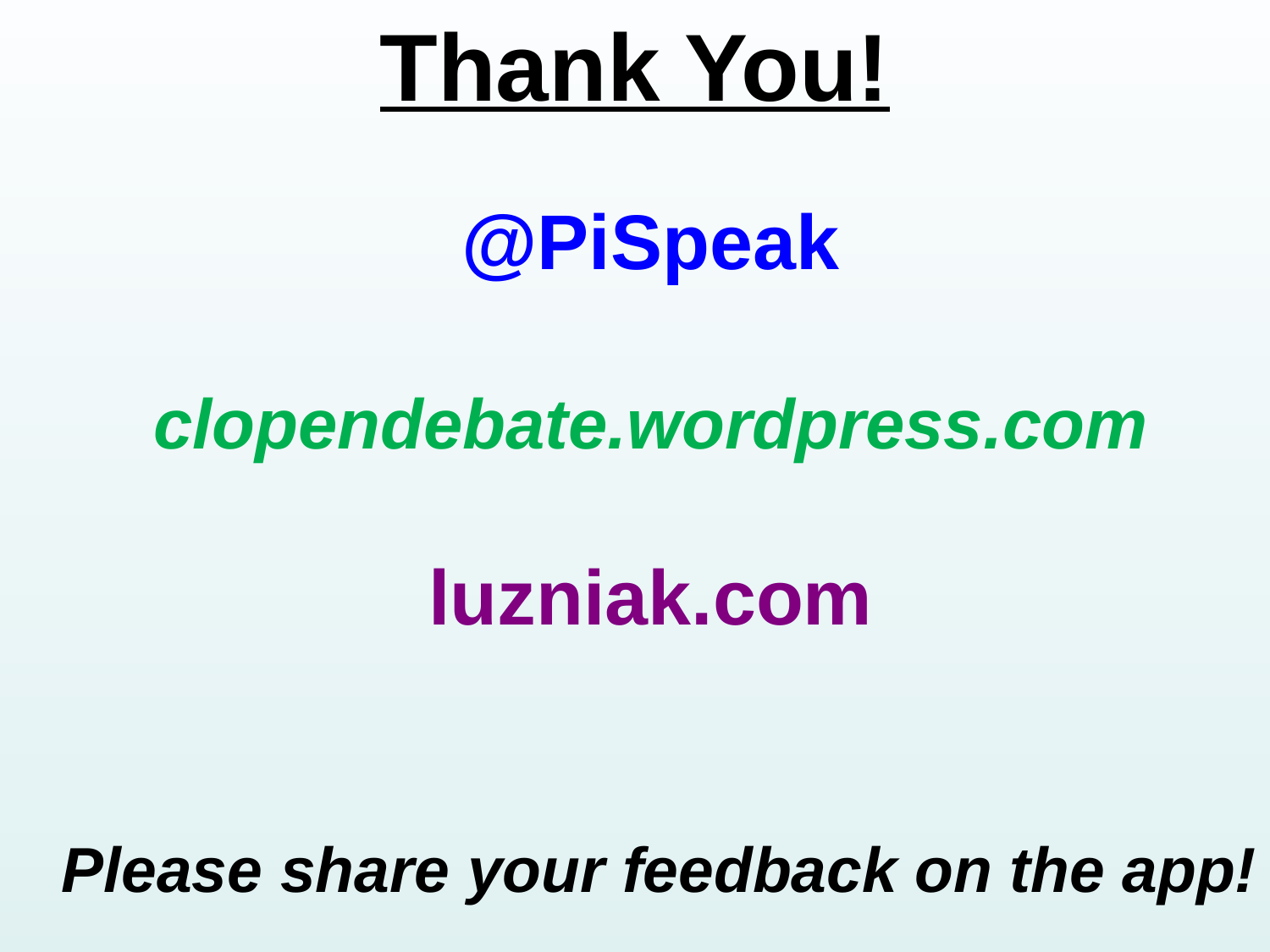

Thank You!

@PiSpeak

clopendebate.wordpress.com

luzniak.com

Please share your feedback on the app!